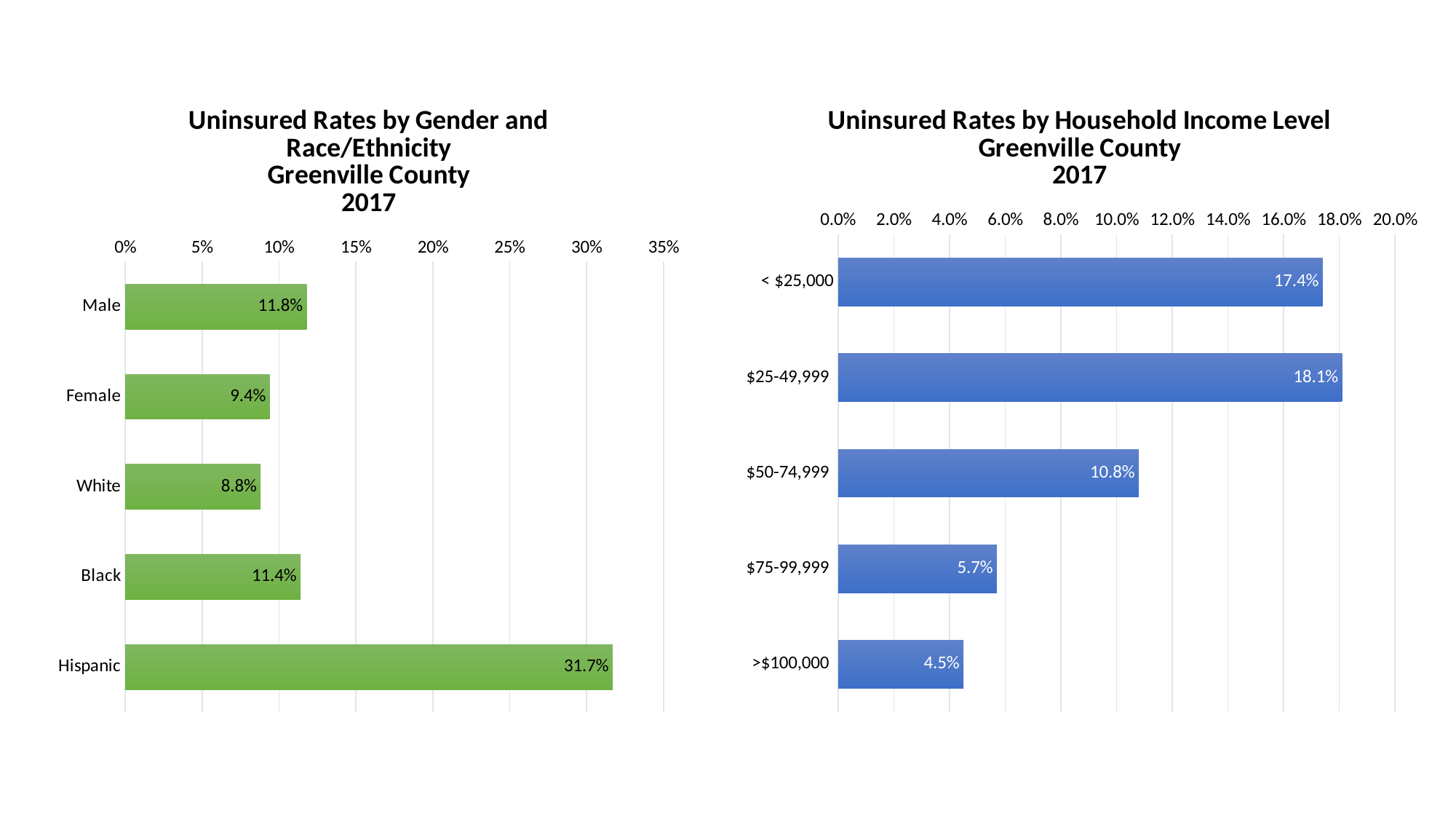

### Chart: Uninsured Rates by Gender and Race/Ethnicity
Greenville County
2017

| Category |  |
|---|---|
| Male | 0.118 |
| Female | 0.094 |
| White | 0.088 |
| Black | 0.114 |
| Hispanic | 0.317 |

### Chart: Uninsured Rates by Household Income Level
Greenville County
2017

| Category |  |
|---|---|
| < $25,000 | 0.174 |
|  $25-49,999  | 0.181 |
|  $50-74,999  | 0.108 |
|  $75-99,999  | 0.057 |
|  >$100,000  | 0.045 |